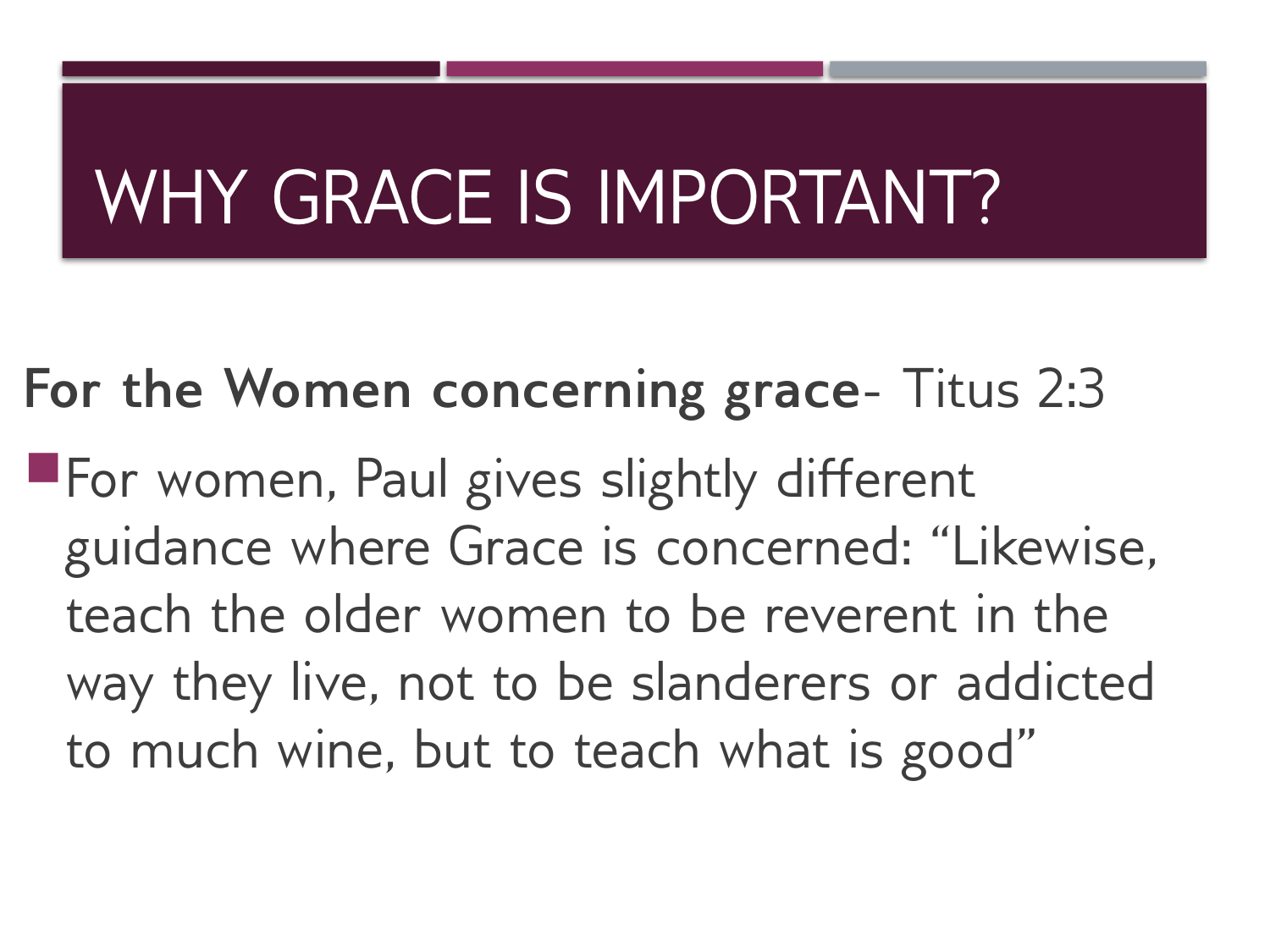

# Why Grace Is Important?
For the Women concerning grace- Titus 2:3
For women, Paul gives slightly different guidance where Grace is concerned: “Likewise, teach the older women to be reverent in the way they live, not to be slanderers or addicted to much wine, but to teach what is good”